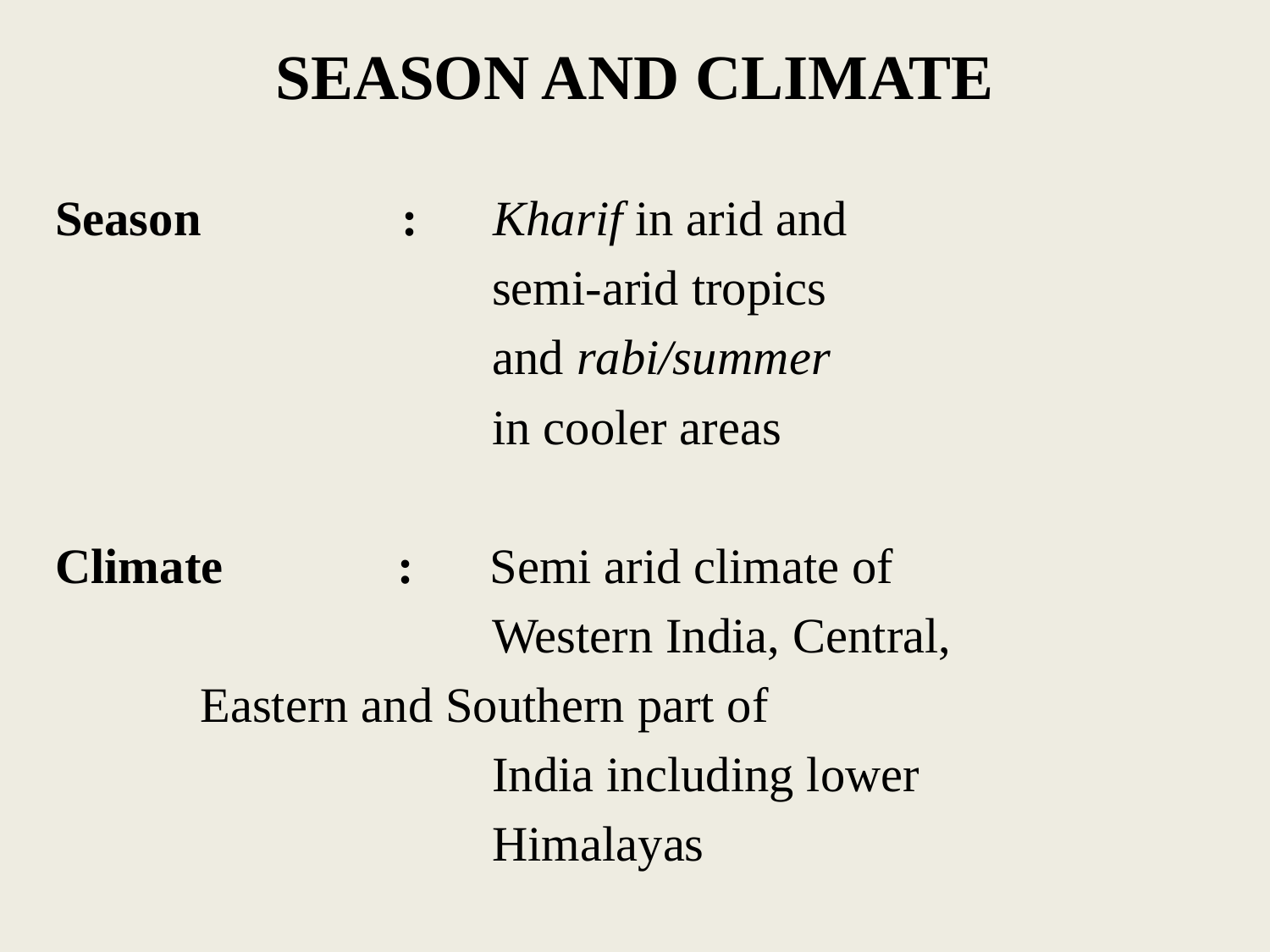

# SEASON AND CLIMATE
Season                :      Kharif in arid and
                                   semi-arid tropics
                                   and rabi/summer
                                   in cooler areas

Climate              :      Semi arid climate of
                                   Western India, Central,
				        Eastern and Southern part of
                                   India including lower
                                   Himalayas